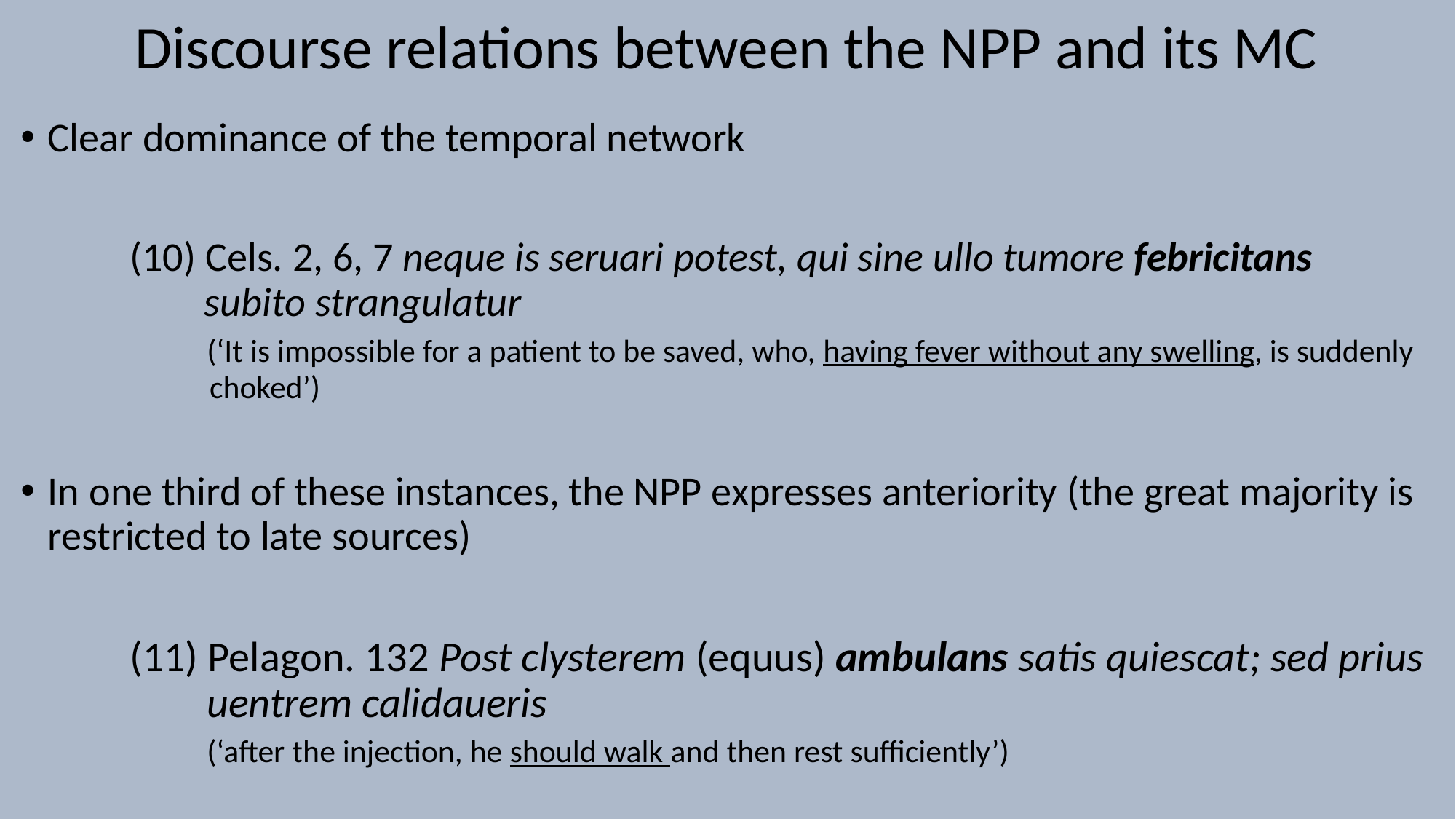

# Discourse relations between the NPP and its MC
Clear dominance of the temporal network

	(10) Cels. 2, 6, 7 neque is seruari potest, qui sine ullo tumore febricitans  	   	        subito strangulatur                                                                                            		        (‘It is impossible for a patient to be saved, who, having fever without any swelling, is suddenly 	 	           choked’)

In one third of these instances, the NPP expresses anteriority (the great majority is restricted to late sources)

	(11) Pelagon. 132 Post clysterem (equus) ambulans satis quiescat; sed prius 	   	        uentrem calidaueris                                                                                    	   	        (‘after the injection, he should walk and then rest sufficiently’)